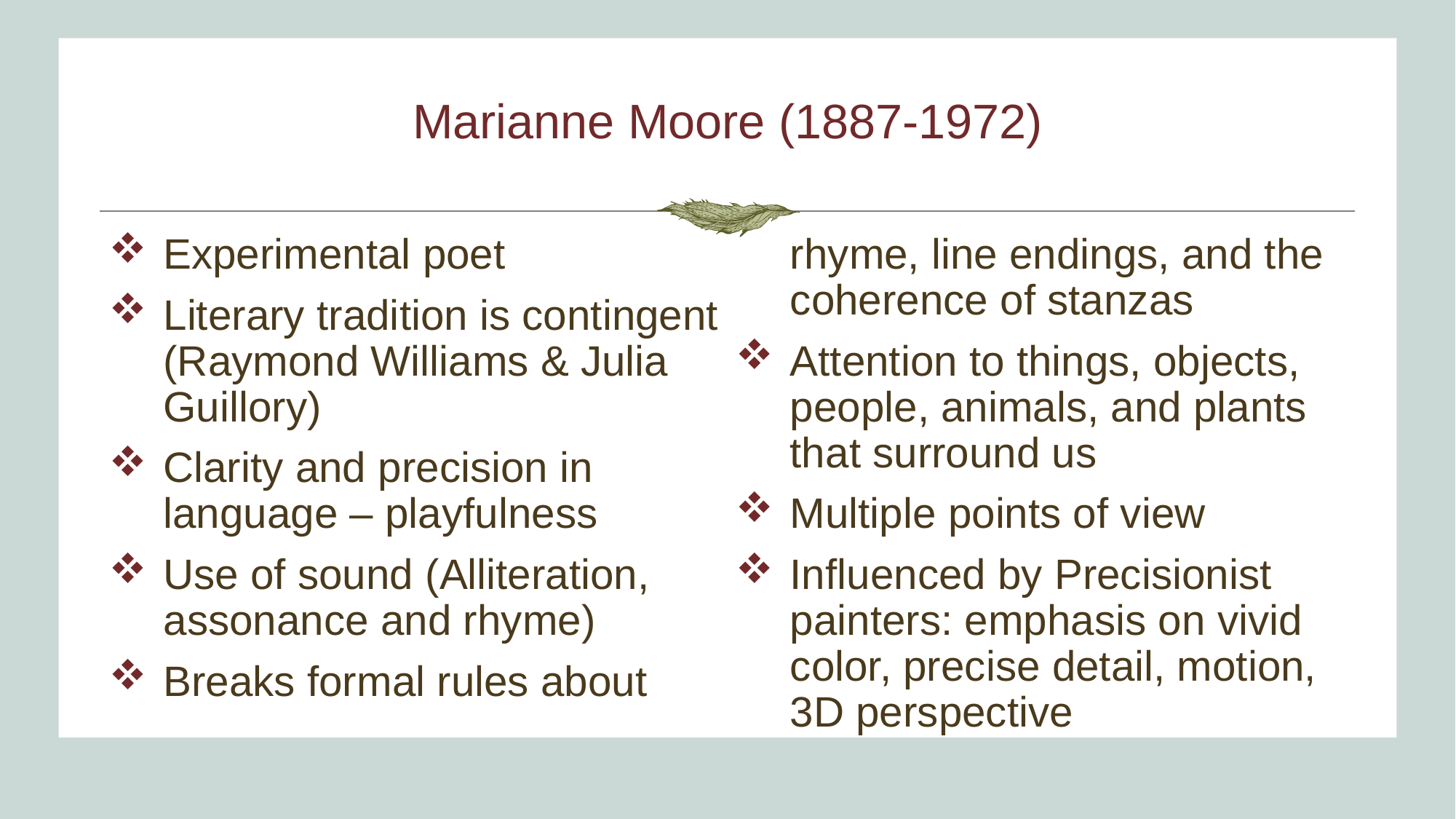

# Marianne Moore (1887-1972)
Experimental poet
Literary tradition is contingent (Raymond Williams & Julia Guillory)
Clarity and precision in language – playfulness
Use of sound (Alliteration, assonance and rhyme)
Breaks formal rules about rhyme, line endings, and the coherence of stanzas
Attention to things, objects, people, animals, and plants that surround us
Multiple points of view
Influenced by Precisionist painters: emphasis on vivid color, precise detail, motion, 3D perspective